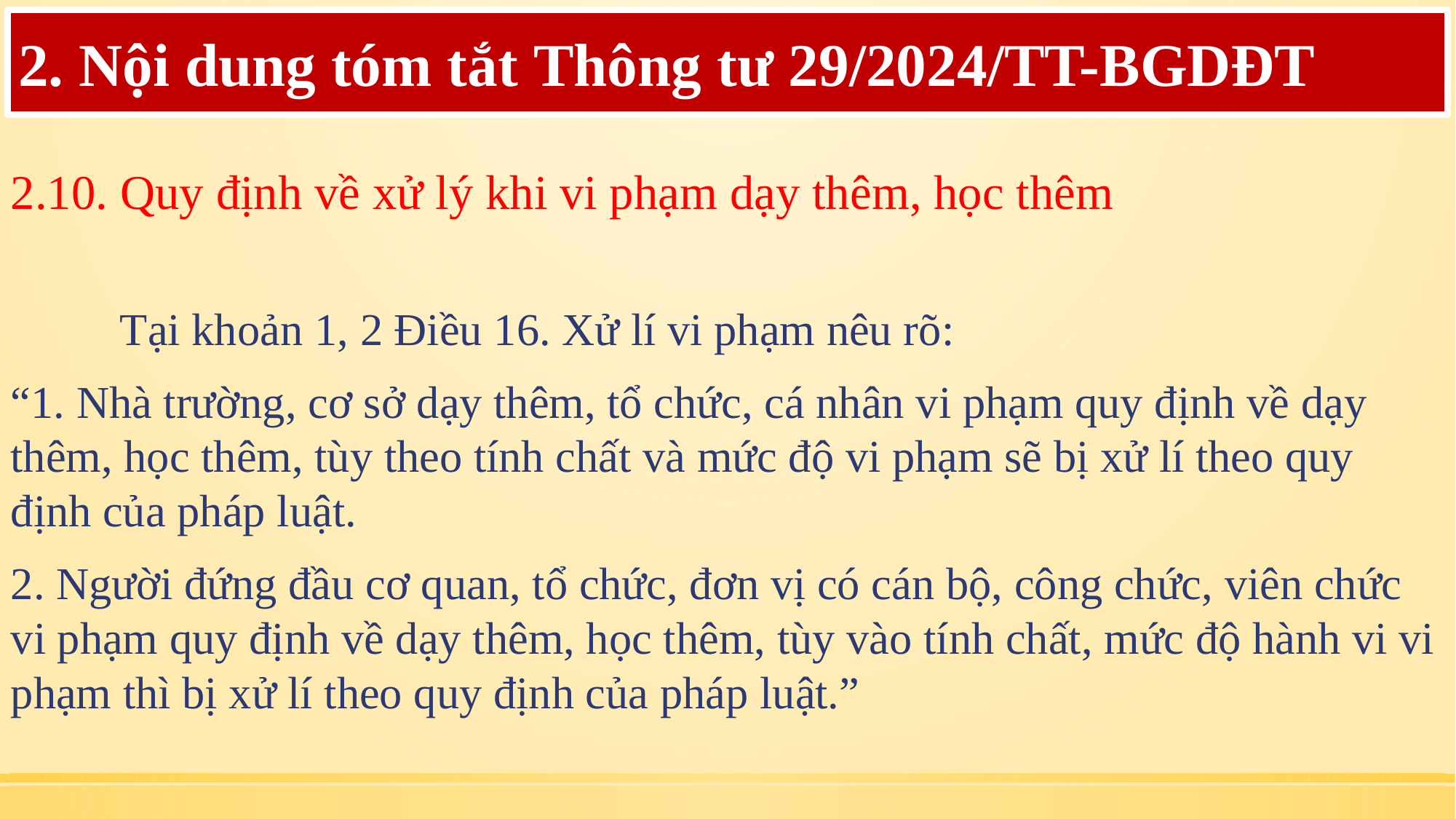

# 2. Nội dung tóm tắt Thông tư 29/2024/TT-BGDĐT
2.10. Quy định về xử lý khi vi phạm dạy thêm, học thêm
	Tại khoản 1, 2 Điều 16. Xử lí vi phạm nêu rõ:
“1. Nhà trường, cơ sở dạy thêm, tổ chức, cá nhân vi phạm quy định về dạy thêm, học thêm, tùy theo tính chất và mức độ vi phạm sẽ bị xử lí theo quy định của pháp luật.
2. Người đứng đầu cơ quan, tổ chức, đơn vị có cán bộ, công chức, viên chức vi phạm quy định về dạy thêm, học thêm, tùy vào tính chất, mức độ hành vi vi phạm thì bị xử lí theo quy định của pháp luật.”